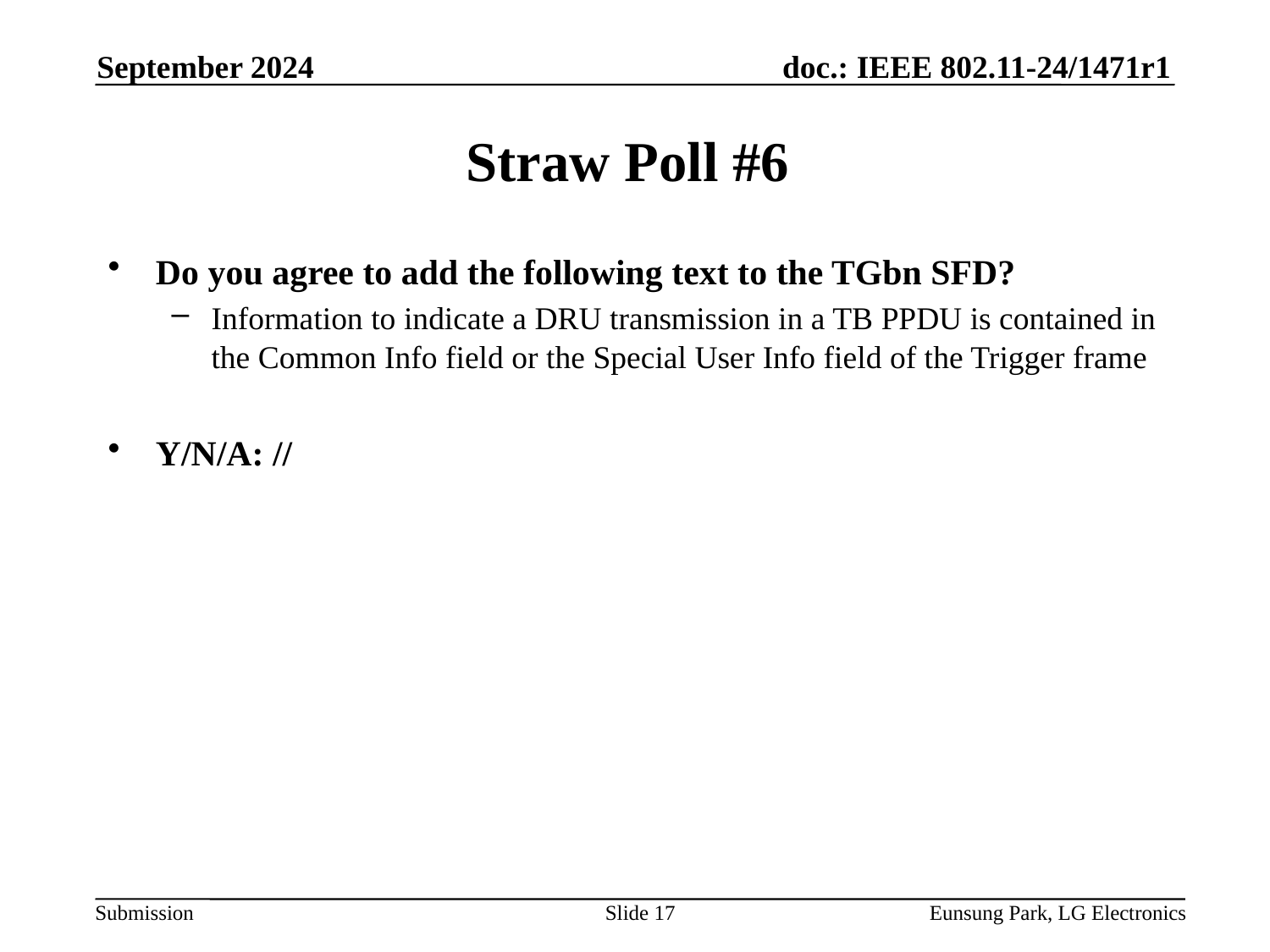

September 2024
# Straw Poll #6
Do you agree to add the following text to the TGbn SFD?
Information to indicate a DRU transmission in a TB PPDU is contained in the Common Info field or the Special User Info field of the Trigger frame

Y/N/A: //
Slide 17
Eunsung Park, LG Electronics